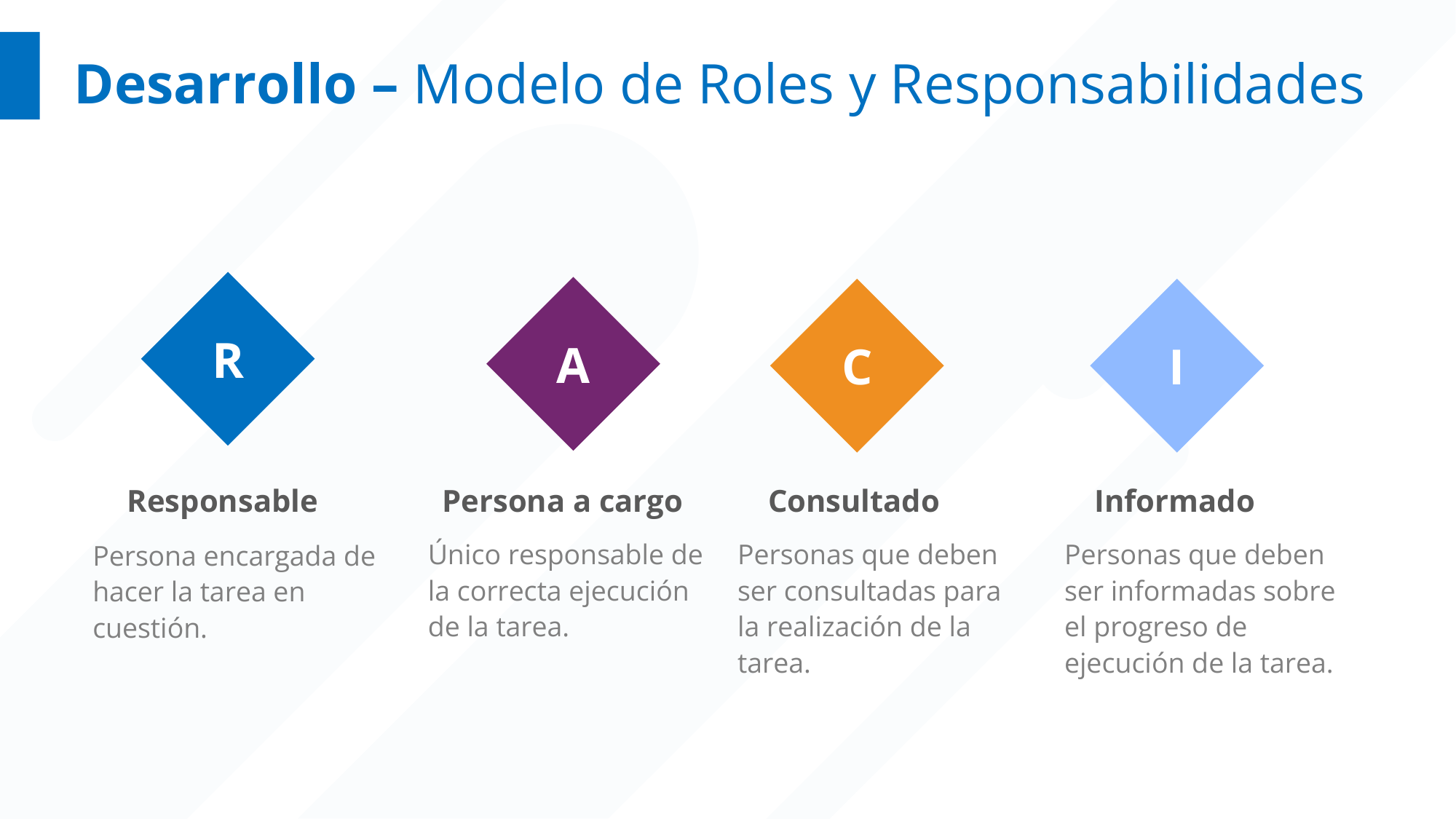

Desarrollo – Modelo de Roles y Responsabilidades
R
A
C
I
Responsable
Persona a cargo
Consultado
Informado
Único responsable de la correcta ejecución de la tarea.
Personas que deben ser consultadas para la realización de la tarea.
Personas que deben ser informadas sobre el progreso de ejecución de la tarea.
Persona encargada de hacer la tarea en cuestión.